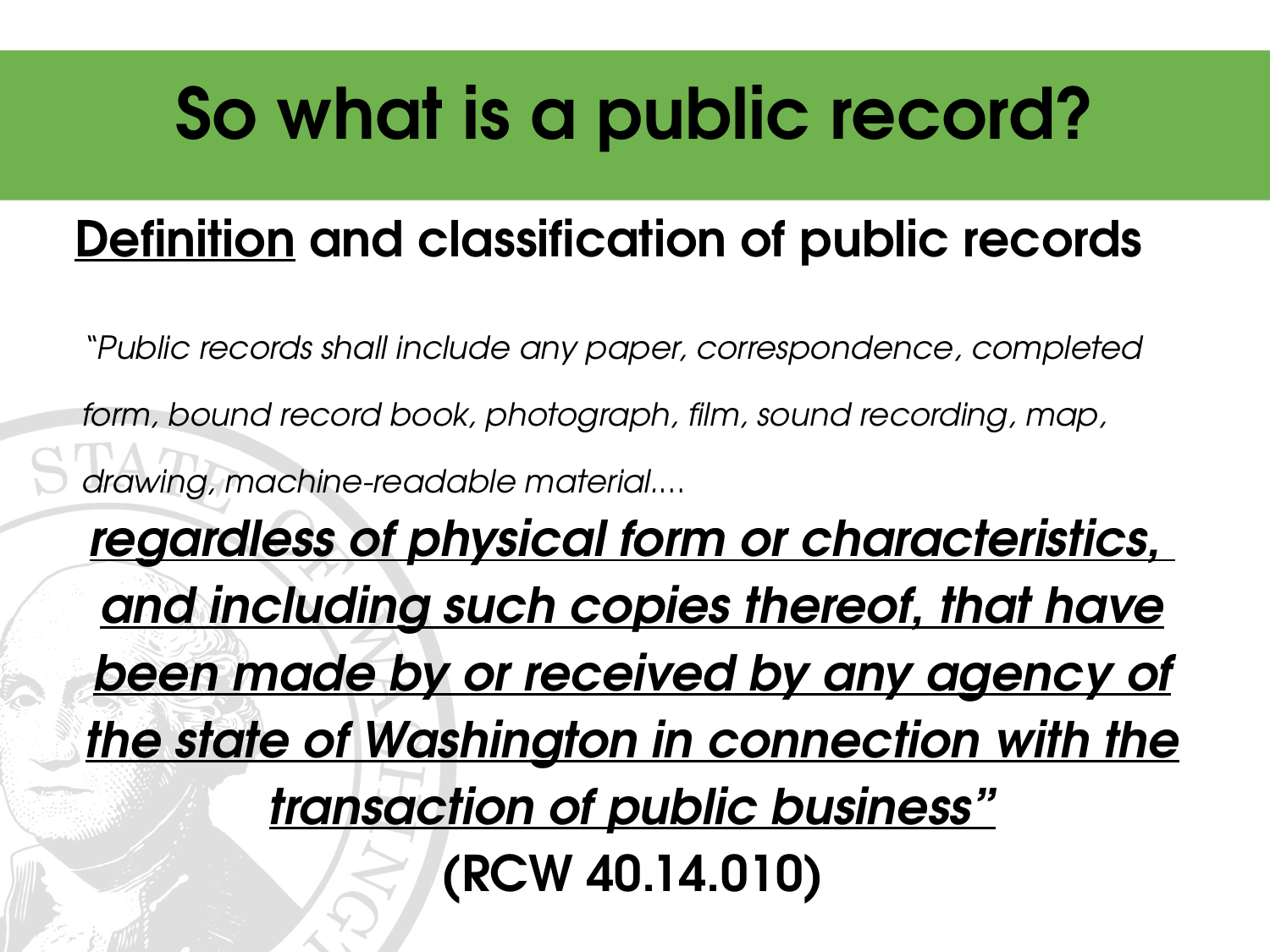

# So what is a public record?
Definition and classification of public records
“Public records shall include any paper, correspondence, completed form, bound record book, photograph, film, sound recording, map, drawing, machine-readable material.…
regardless of physical form or characteristics,
and including such copies thereof, that have been made by or received by any agency of the state of Washington in connection with the transaction of public business”
(RCW 40.14.010)